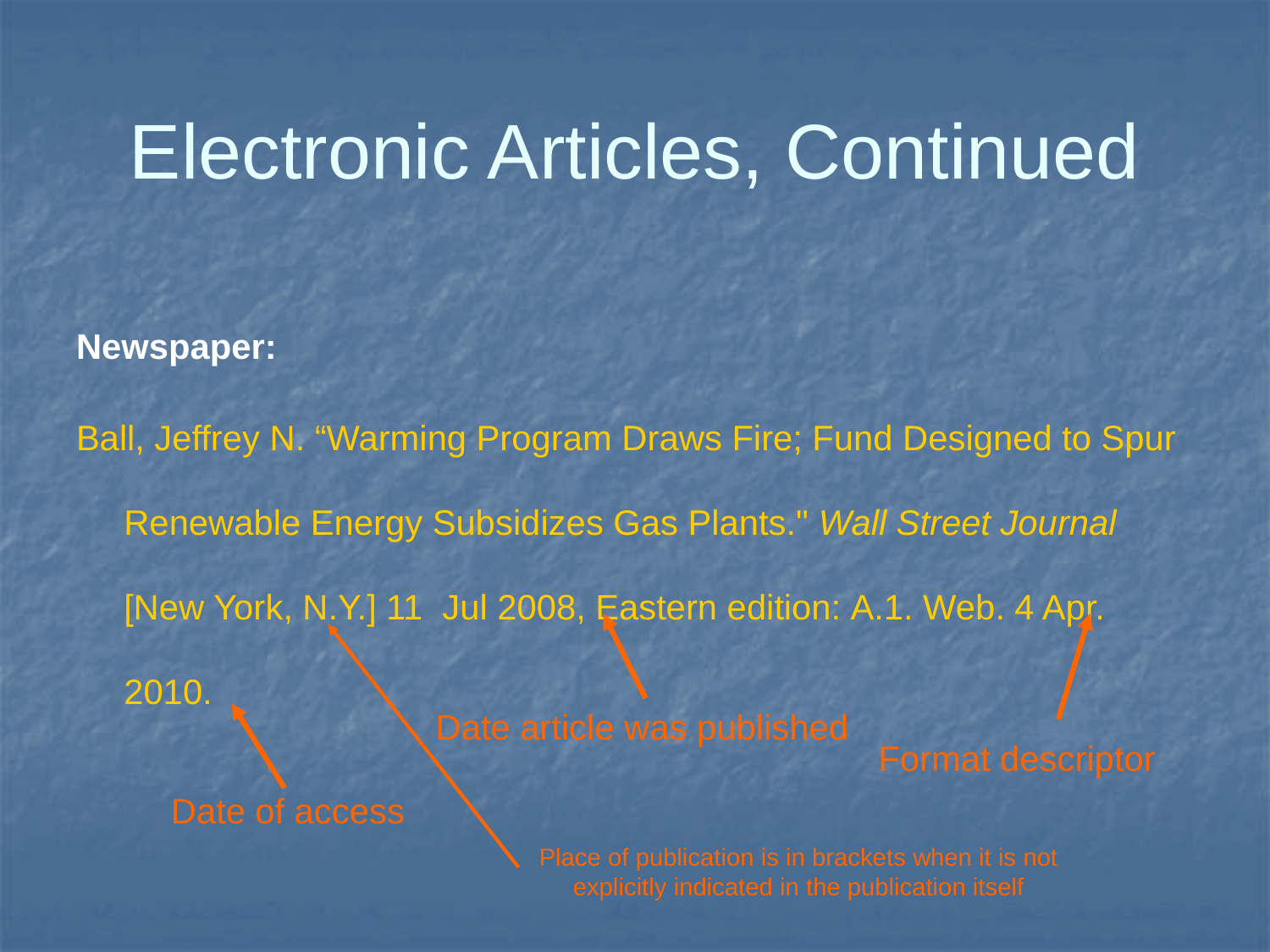

# Electronic Articles, Continued
Newspaper:
Ball, Jeffrey N. “Warming Program Draws Fire; Fund Designed to Spur Renewable Energy Subsidizes Gas Plants." Wall Street Journal  [New York, N.Y.] 11  Jul 2008, Eastern edition: A.1. Web. 4 Apr. 2010.

Date article was published

Format descriptor
Date of access
Place of publication is in brackets when it is not explicitly indicated in the publication itself